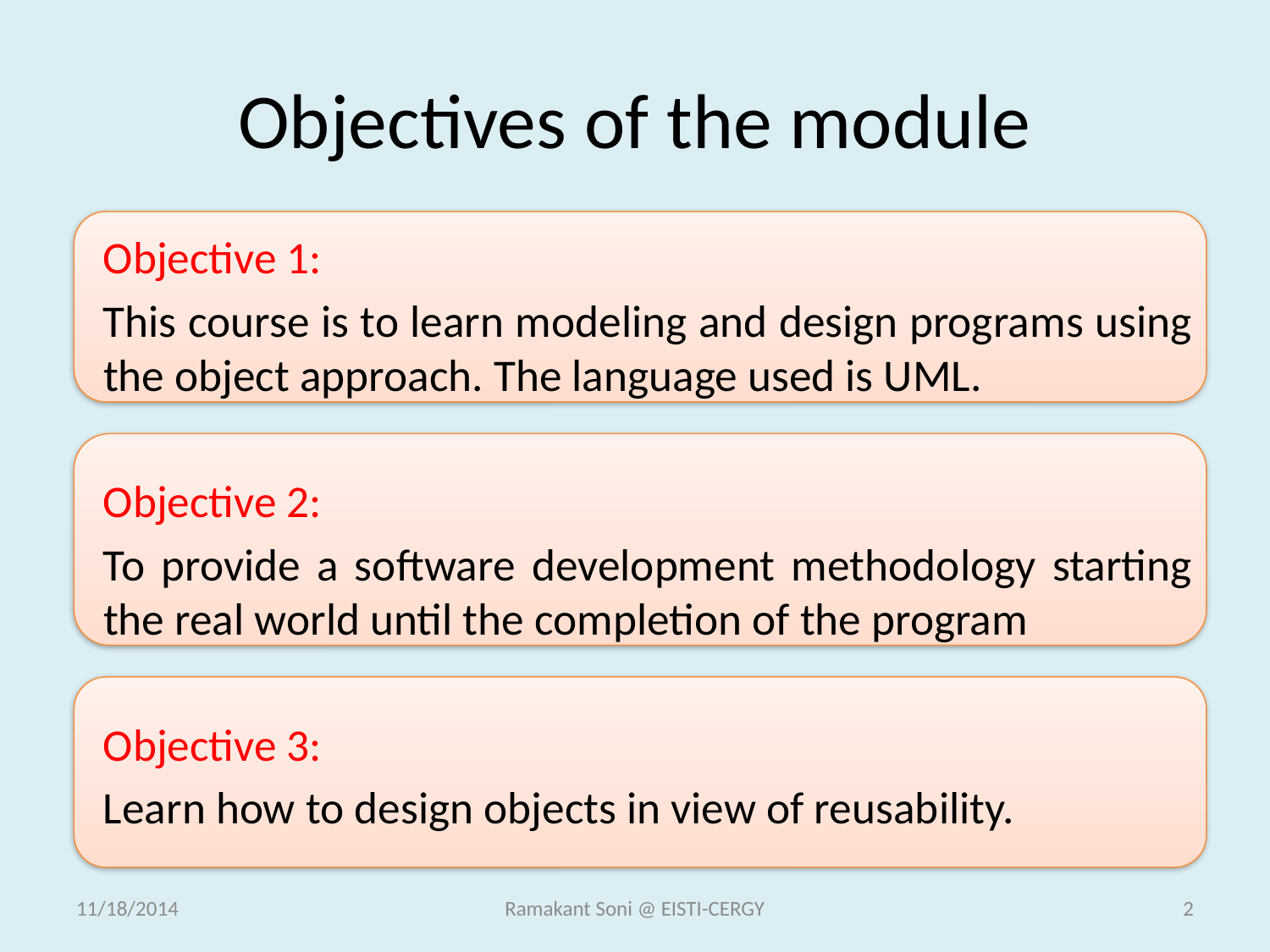

# Objectives of the module

Objective 1:
This course is to learn modeling and design programs using the object approach. The language used is UML.

Objective 2:
To provide a software development methodology starting the real world until the completion of the program

Objective 3:
Learn how to design objects in view of reusability.

11/18/2014
Ramakant Soni @ EISTI-CERGY
2